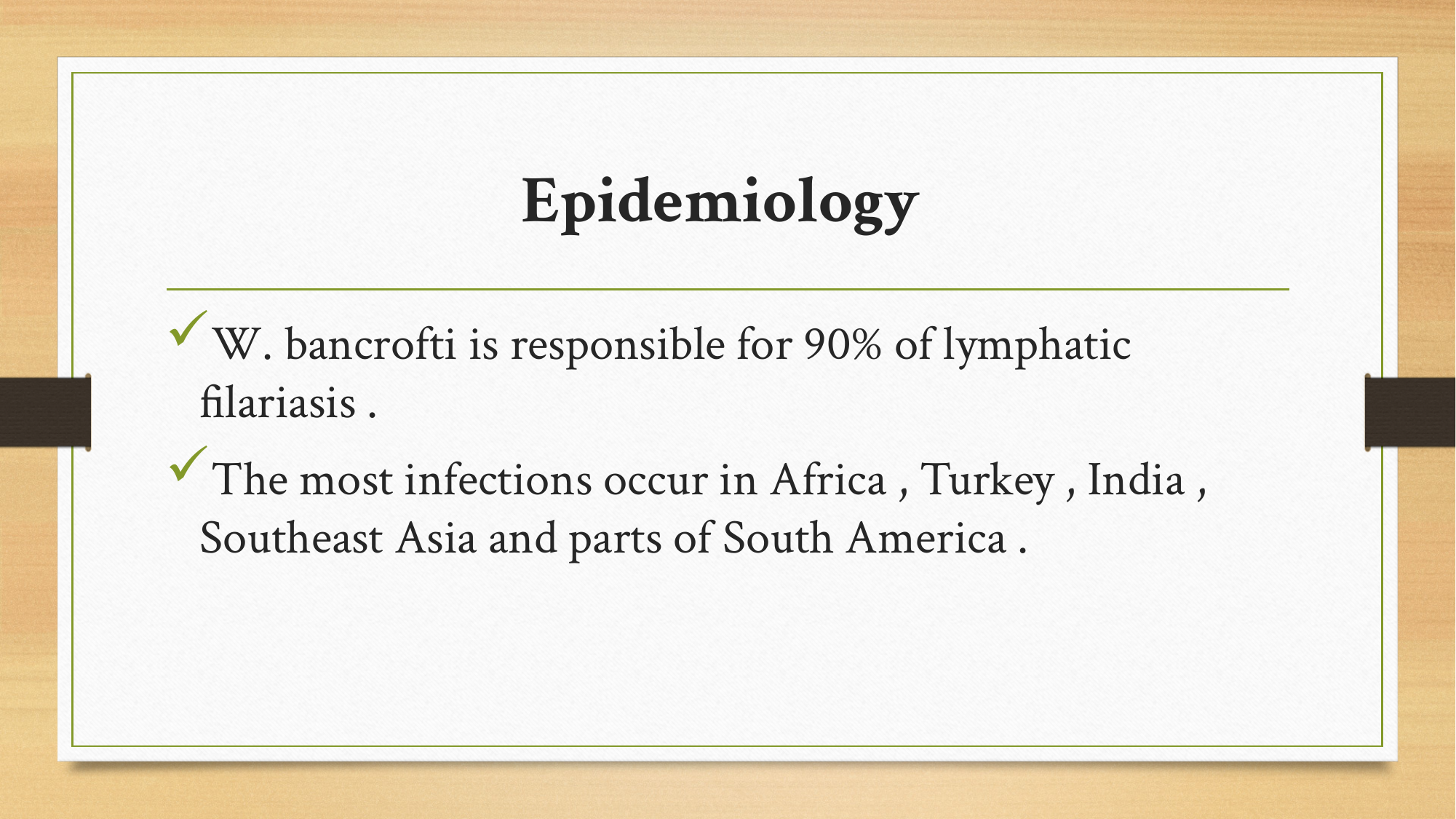

# Epidemiology
W. bancrofti is responsible for 90% of lymphatic filariasis .
The most infections occur in Africa , Turkey , India , Southeast Asia and parts of South America .